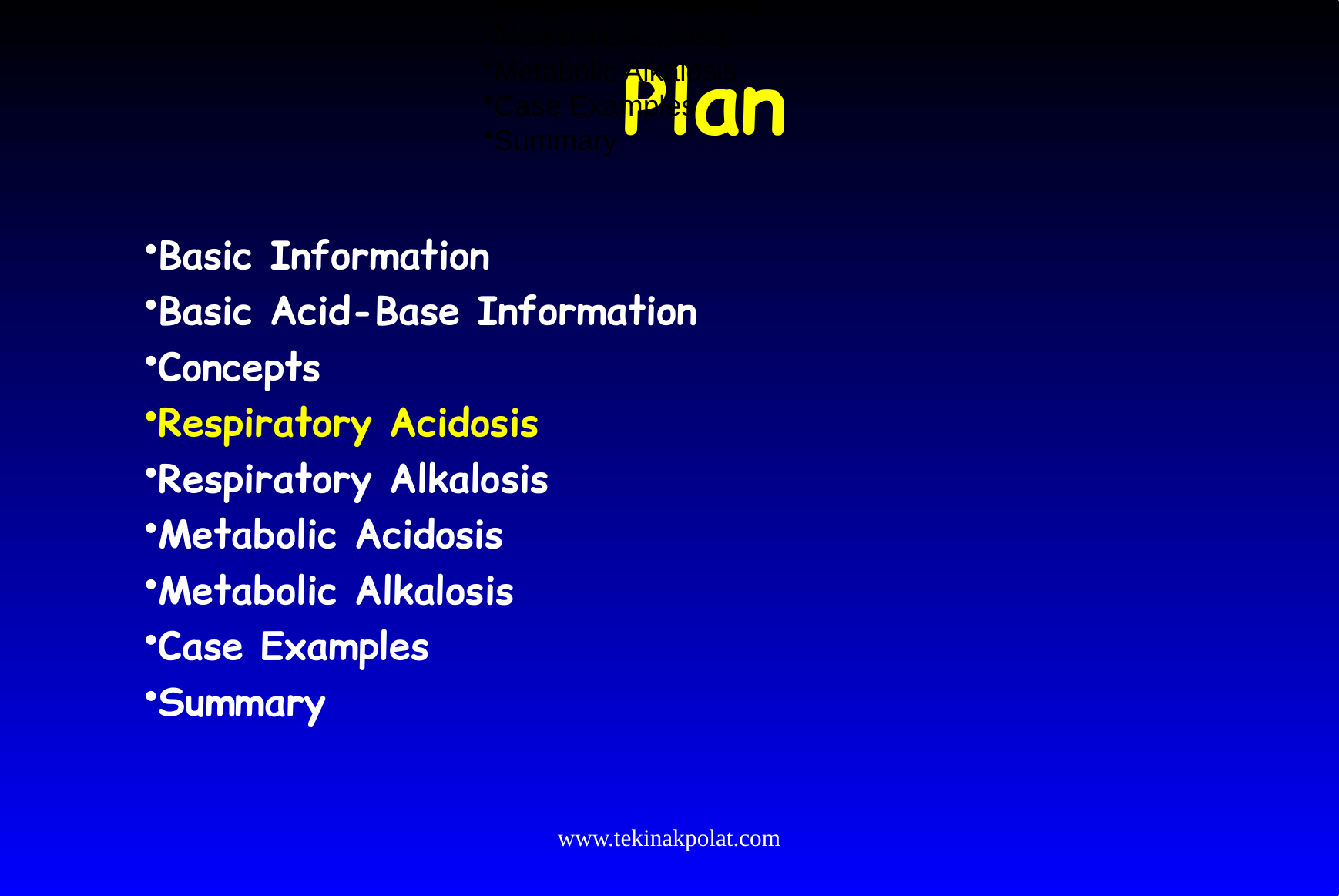

Basic Information
Basic Acid-Base Information
Concepts
Respiratory Acidosis
Respiratory Alkalosis
Metabolic Acidosis
Metabolic Alkalosis
Case Examples
Summary
# Plan
Basic Information
Basic Acid-Base Information
Concepts
Respiratory Acidosis
Respiratory Alkalosis
Metabolic Acidosis
Metabolic Alkalosis
Case Examples
Summary
www.tekinakpolat.com